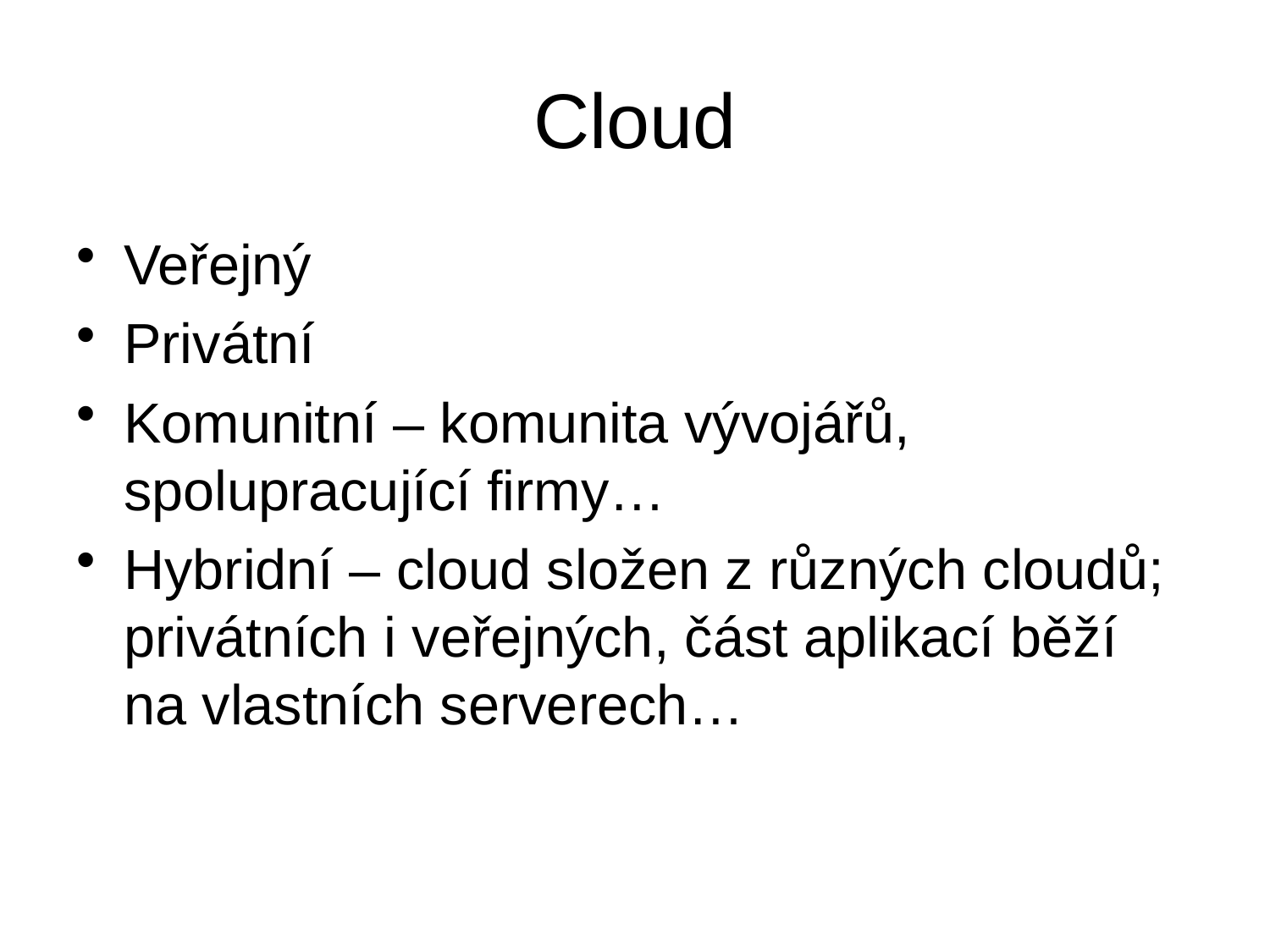

# Cloud
Veřejný
Privátní
Komunitní – komunita vývojářů, spolupracující firmy…
Hybridní – cloud složen z různých cloudů; privátních i veřejných, část aplikací běží na vlastních serverech…